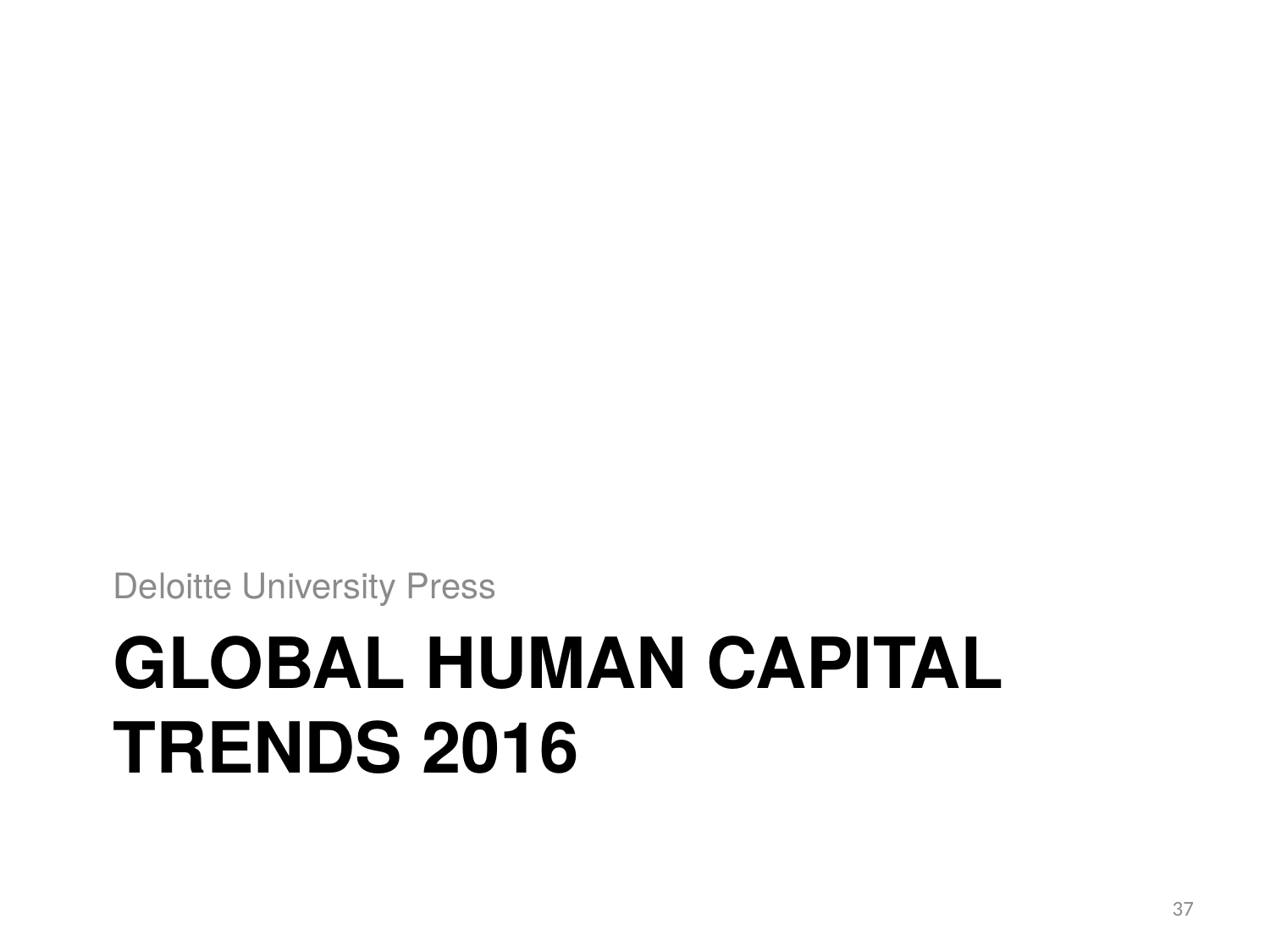

Deloitte University Press
# Global Human Capital Trends 2016

37